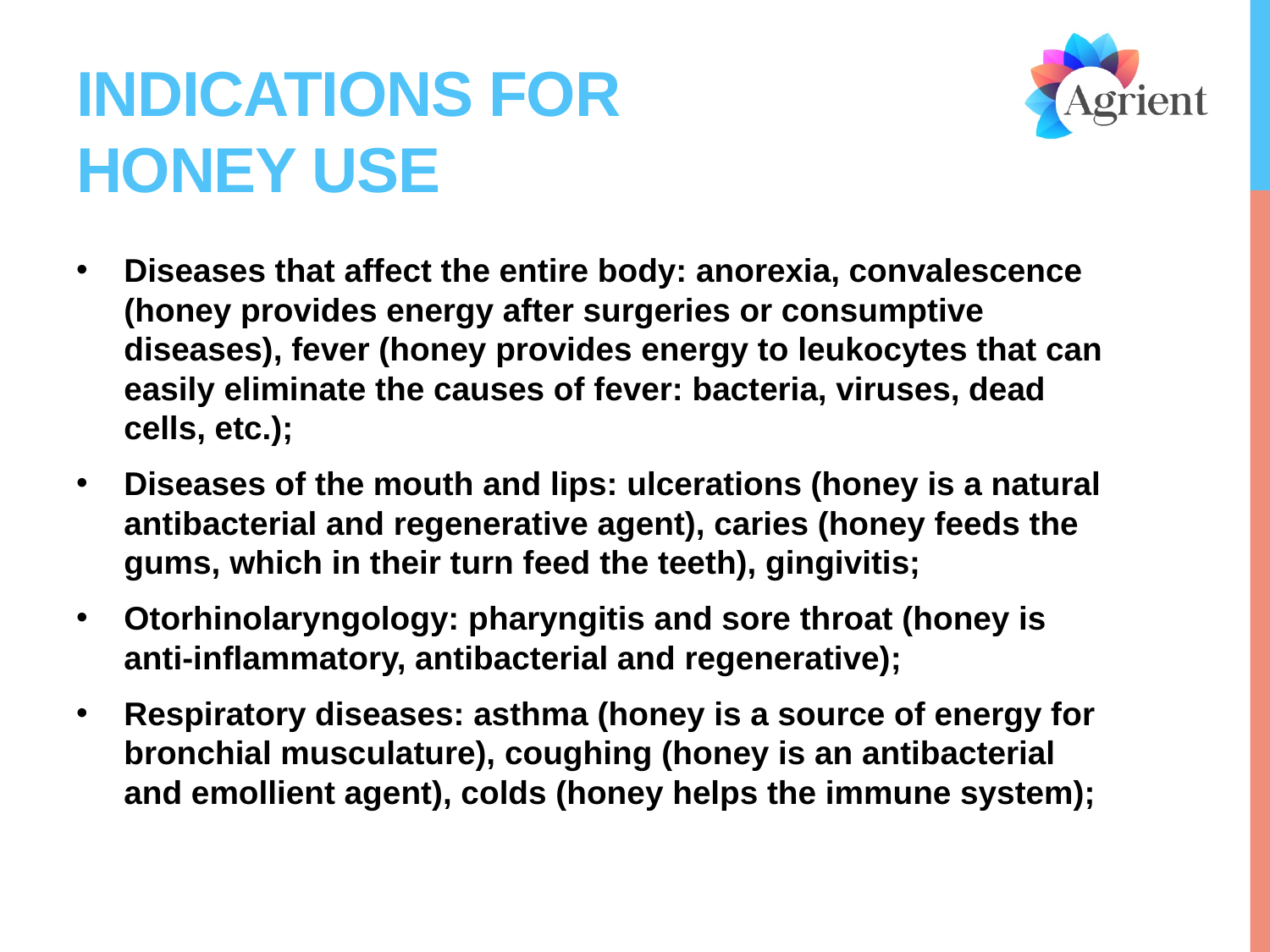

# Indications for honey use
Diseases that affect the entire body: anorexia, convalescence (honey provides energy after surgeries or consumptive diseases), fever (honey provides energy to leukocytes that can easily eliminate the causes of fever: bacteria, viruses, dead cells, etc.);
Diseases of the mouth and lips: ulcerations (honey is a natural antibacterial and regenerative agent), caries (honey feeds the gums, which in their turn feed the teeth), gingivitis;
Otorhinolaryngology: pharyngitis and sore throat (honey is anti-inflammatory, antibacterial and regenerative);
Respiratory diseases: asthma (honey is a source of energy for bronchial musculature), coughing (honey is an antibacterial and emollient agent), colds (honey helps the immune system);